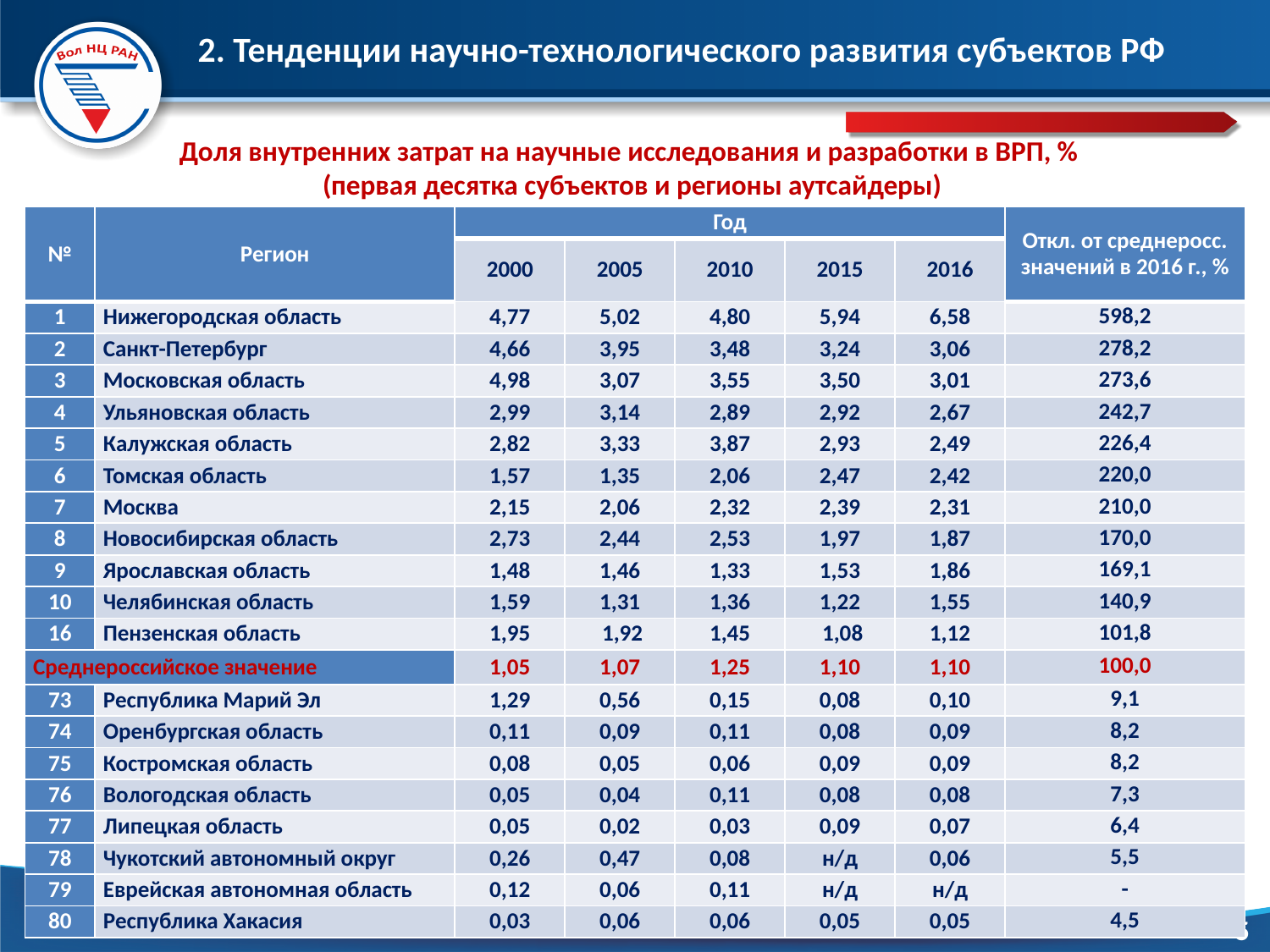

# 2. Тенденции научно-технологического развития субъектов РФ
Доля внутренних затрат на научные исследования и разработки в ВРП, %
(первая десятка субъектов и регионы аутсайдеры)
| № | Регион | Год |  |  |  |  | Откл. от среднеросс. значений в 2016 г., % |
| --- | --- | --- | --- | --- | --- | --- | --- |
|  |  | 2000 | 2005 | 2010 | 2015 | 2016 |  |
| 1 | Нижегородская область | 4,77 | 5,02 | 4,80 | 5,94 | 6,58 | 598,2 |
| 2 | Санкт-Петербург | 4,66 | 3,95 | 3,48 | 3,24 | 3,06 | 278,2 |
| 3 | Московская область | 4,98 | 3,07 | 3,55 | 3,50 | 3,01 | 273,6 |
| 4 | Ульяновская область | 2,99 | 3,14 | 2,89 | 2,92 | 2,67 | 242,7 |
| 5 | Калужская область | 2,82 | 3,33 | 3,87 | 2,93 | 2,49 | 226,4 |
| 6 | Томская область | 1,57 | 1,35 | 2,06 | 2,47 | 2,42 | 220,0 |
| 7 | Москва | 2,15 | 2,06 | 2,32 | 2,39 | 2,31 | 210,0 |
| 8 | Новосибирская область | 2,73 | 2,44 | 2,53 | 1,97 | 1,87 | 170,0 |
| 9 | Ярославская область | 1,48 | 1,46 | 1,33 | 1,53 | 1,86 | 169,1 |
| 10 | Челябинская область | 1,59 | 1,31 | 1,36 | 1,22 | 1,55 | 140,9 |
| 16 | Пензенская область | 1,95 | 1,92 | 1,45 | 1,08 | 1,12 | 101,8 |
| Среднероссийское значение |  | 1,05 | 1,07 | 1,25 | 1,10 | 1,10 | 100,0 |
| 73 | Республика Марий Эл | 1,29 | 0,56 | 0,15 | 0,08 | 0,10 | 9,1 |
| 74 | Оренбургская область | 0,11 | 0,09 | 0,11 | 0,08 | 0,09 | 8,2 |
| 75 | Костромская область | 0,08 | 0,05 | 0,06 | 0,09 | 0,09 | 8,2 |
| 76 | Вологодская область | 0,05 | 0,04 | 0,11 | 0,08 | 0,08 | 7,3 |
| 77 | Липецкая область | 0,05 | 0,02 | 0,03 | 0,09 | 0,07 | 6,4 |
| 78 | Чукотский автономный округ | 0,26 | 0,47 | 0,08 | н/д | 0,06 | 5,5 |
| 79 | Еврейская автономная область | 0,12 | 0,06 | 0,11 | н/д | н/д | - |
| 80 | Республика Хакасия | 0,03 | 0,06 | 0,06 | 0,05 | 0,05 | 4,5 |
5